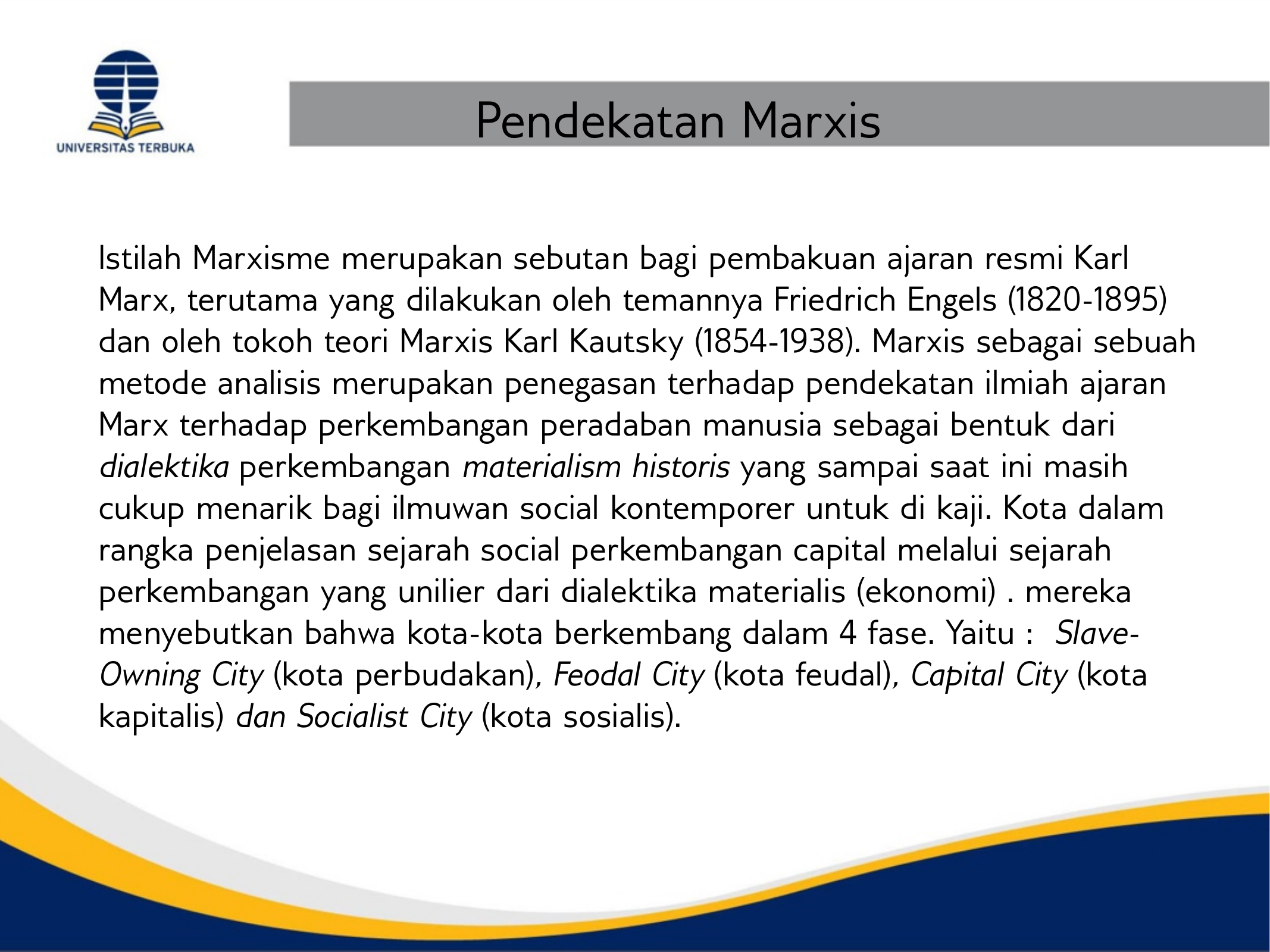

Pendekatan Marxis
Istilah Marxisme merupakan sebutan bagi pembakuan ajaran resmi Karl Marx, terutama yang dilakukan oleh temannya Friedrich Engels (1820-1895) dan oleh tokoh teori Marxis Karl Kautsky (1854-1938). Marxis sebagai sebuah metode analisis merupakan penegasan terhadap pendekatan ilmiah ajaran Marx terhadap perkembangan peradaban manusia sebagai bentuk dari dialektika perkembangan materialism historis yang sampai saat ini masih cukup menarik bagi ilmuwan social kontemporer untuk di kaji. Kota dalam rangka penjelasan sejarah social perkembangan capital melalui sejarah perkembangan yang unilier dari dialektika materialis (ekonomi) . mereka menyebutkan bahwa kota-kota berkembang dalam 4 fase. Yaitu :  Slave-Owning City (kota perbudakan), Feodal City (kota feudal), Capital City (kota kapitalis) dan Socialist City (kota sosialis).